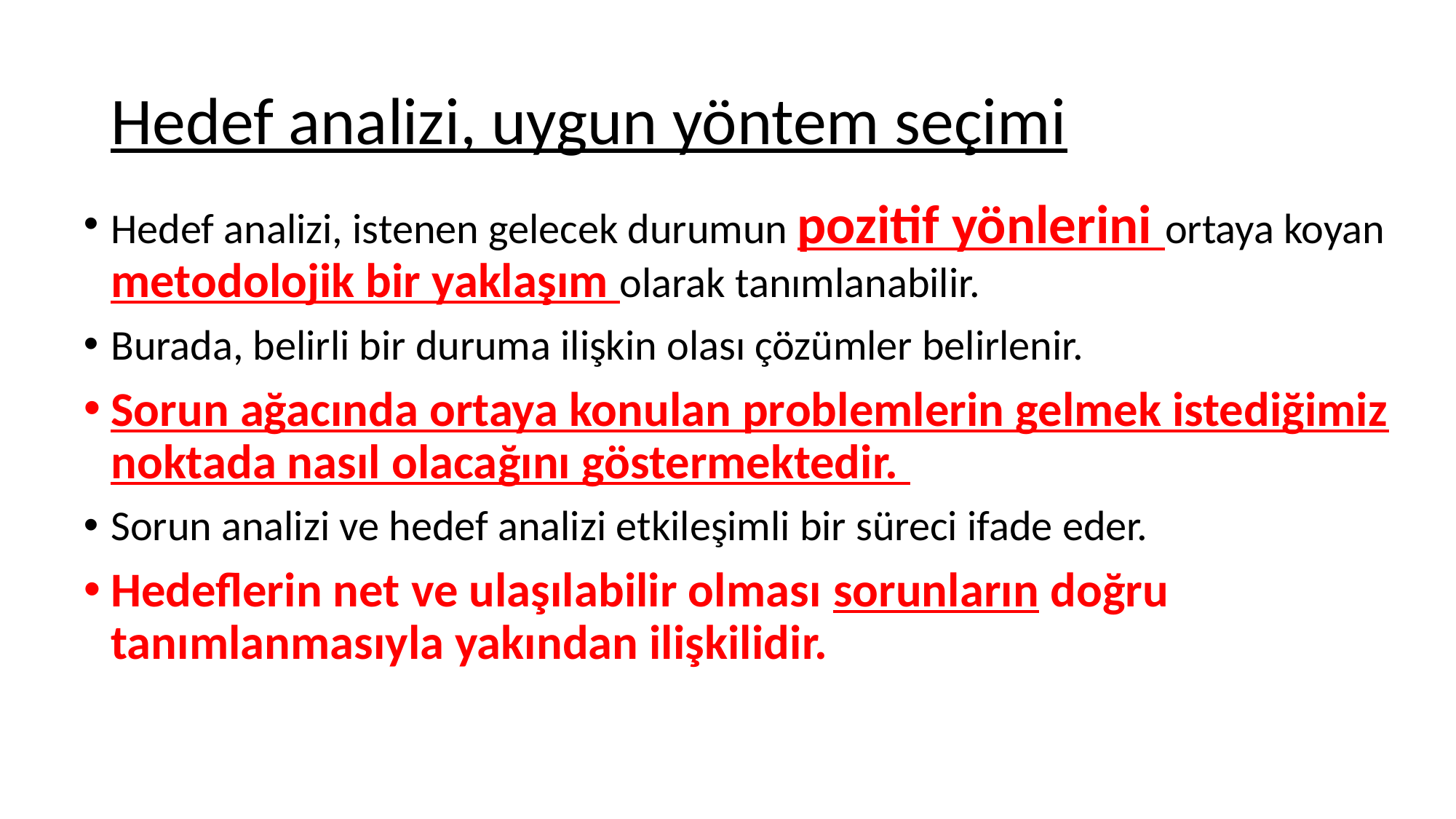

# Hedef analizi, uygun yöntem seçimi
Hedef analizi, istenen gelecek durumun pozitif yönlerini ortaya koyan metodolojik bir yaklaşım olarak tanımlanabilir.
Burada, belirli bir duruma ilişkin olası çözümler belirlenir.
Sorun ağacında ortaya konulan problemlerin gelmek istediğimiz noktada nasıl olacağını göstermektedir.
Sorun analizi ve hedef analizi etkileşimli bir süreci ifade eder.
Hedeflerin net ve ulaşılabilir olması sorunların doğru tanımlanmasıyla yakından ilişkilidir.